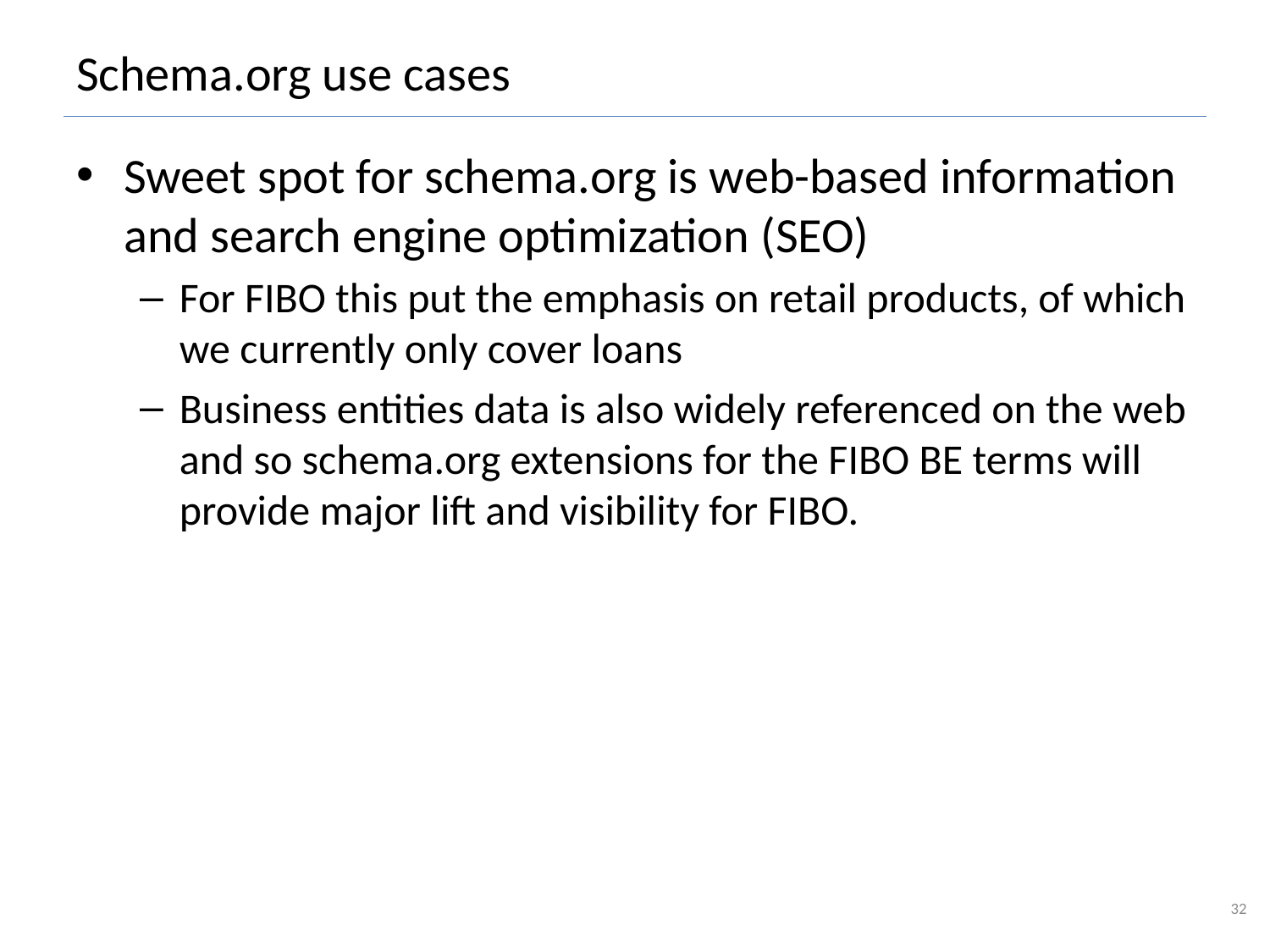

# Schema.org use cases
Sweet spot for schema.org is web-based information and search engine optimization (SEO)
For FIBO this put the emphasis on retail products, of which we currently only cover loans
Business entities data is also widely referenced on the web and so schema.org extensions for the FIBO BE terms will provide major lift and visibility for FIBO.
32